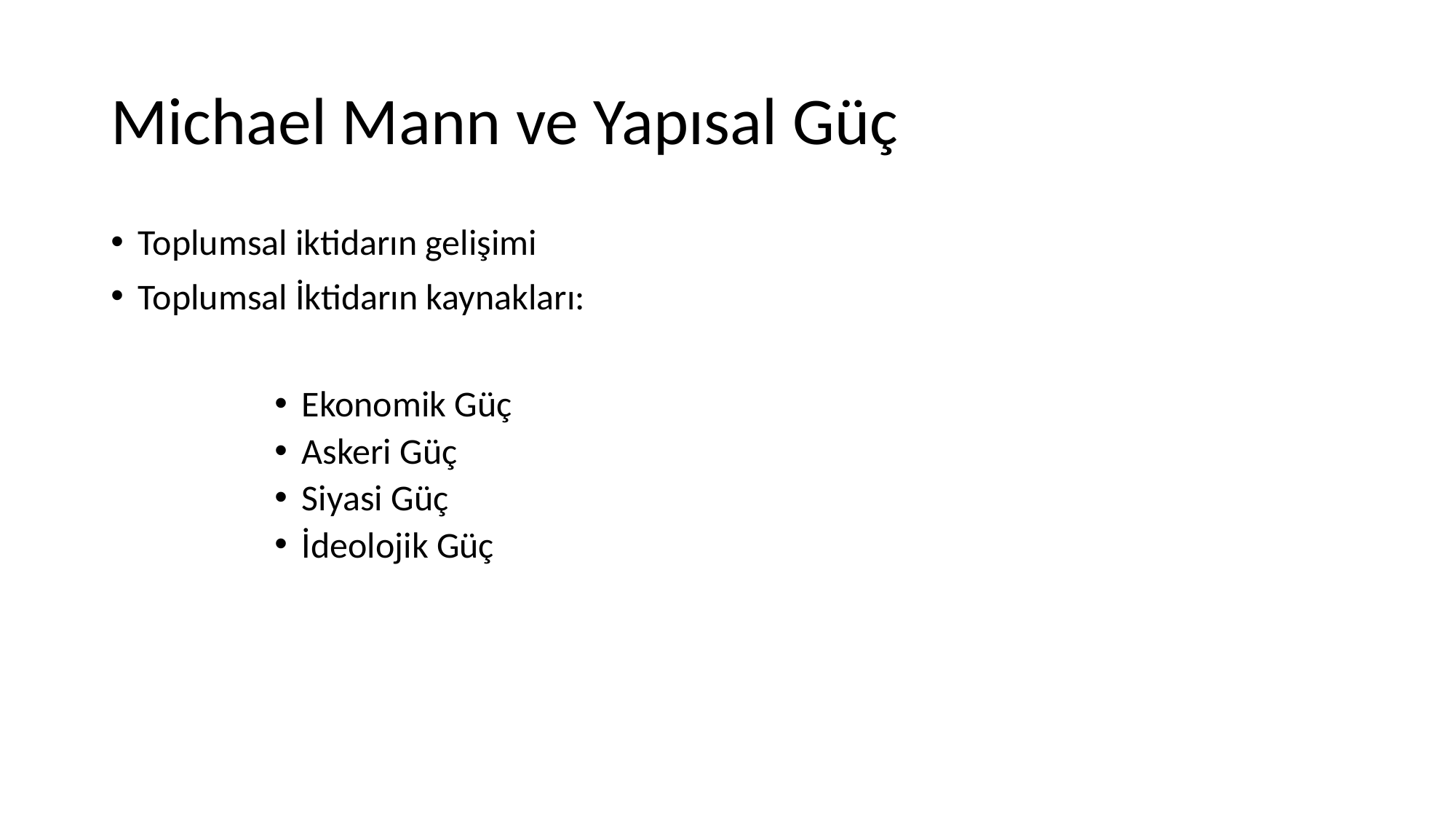

# Michael Mann ve Yapısal Güç
Toplumsal iktidarın gelişimi
Toplumsal İktidarın kaynakları:

Ekonomik Güç
Askeri Güç
Siyasi Güç
İdeolojik Güç